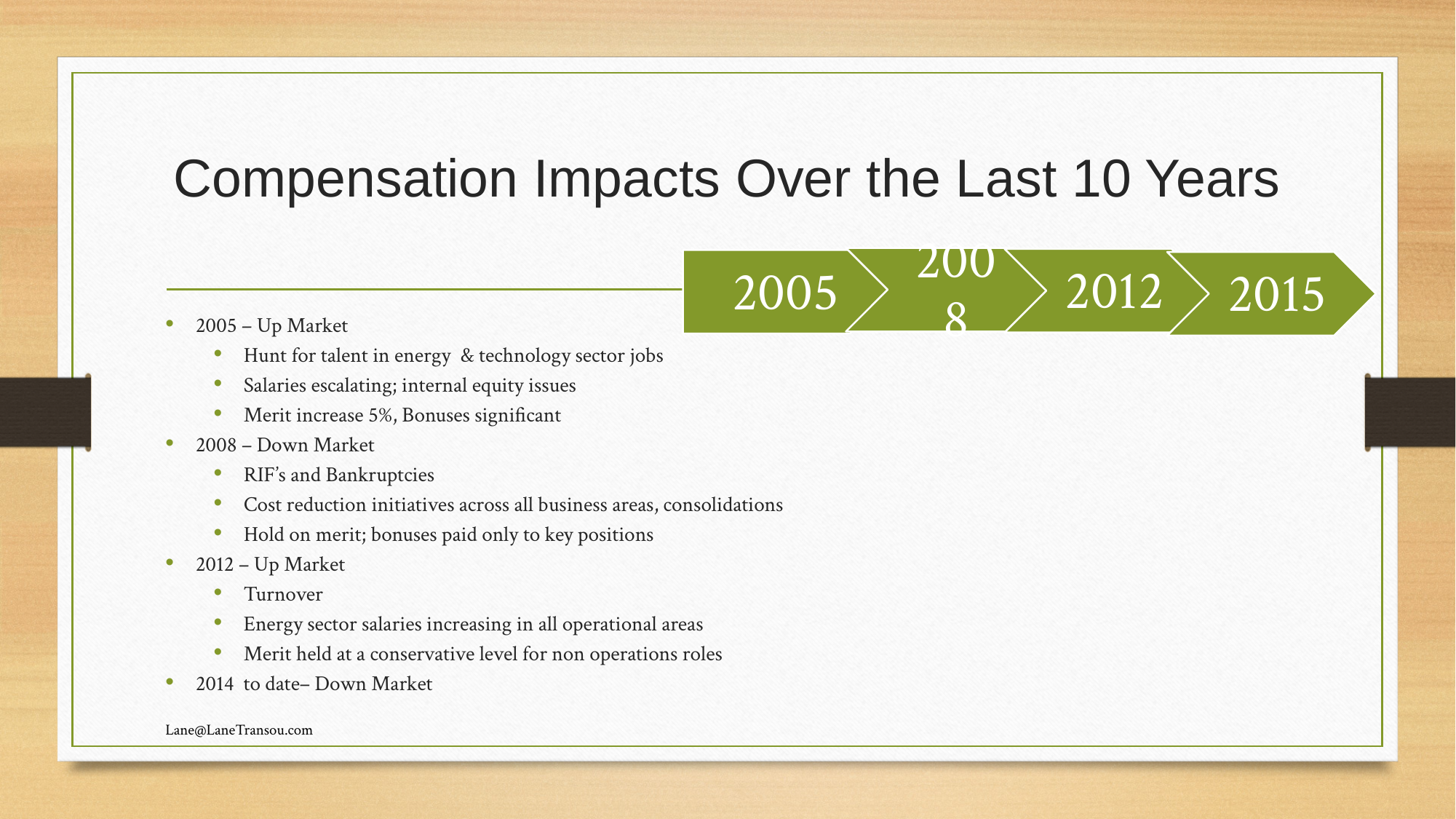

# Compensation Impacts Over the Last 10 Years
2005
2008
2012
2015
2005 – Up Market
Hunt for talent in energy  & technology sector jobs
Salaries escalating; internal equity issues
Merit increase 5%, Bonuses significant
2008 – Down Market
RIF’s and Bankruptcies
Cost reduction initiatives across all business areas, consolidations
Hold on merit; bonuses paid only to key positions
2012 – Up Market
Turnover
Energy sector salaries increasing in all operational areas
Merit held at a conservative level for non operations roles
2014  to date– Down Market

Lane@LaneTransou.com